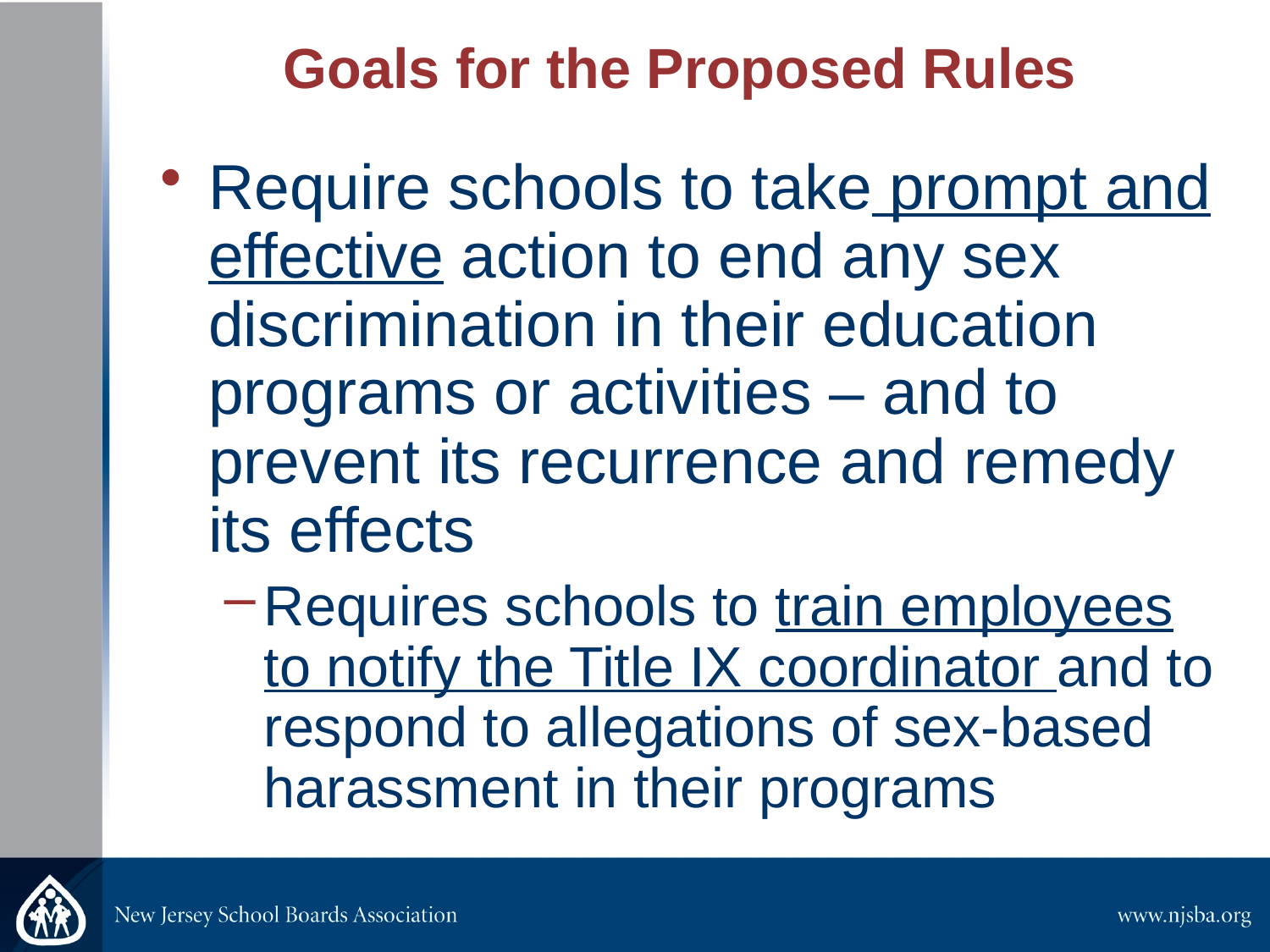

Goals for the Proposed Rules
Require schools to take prompt and effective action to end any sex discrimination in their education programs or activities – and to prevent its recurrence and remedy its effects
Requires schools to train employees to notify the Title IX coordinator and to respond to allegations of sex-based harassment in their programs